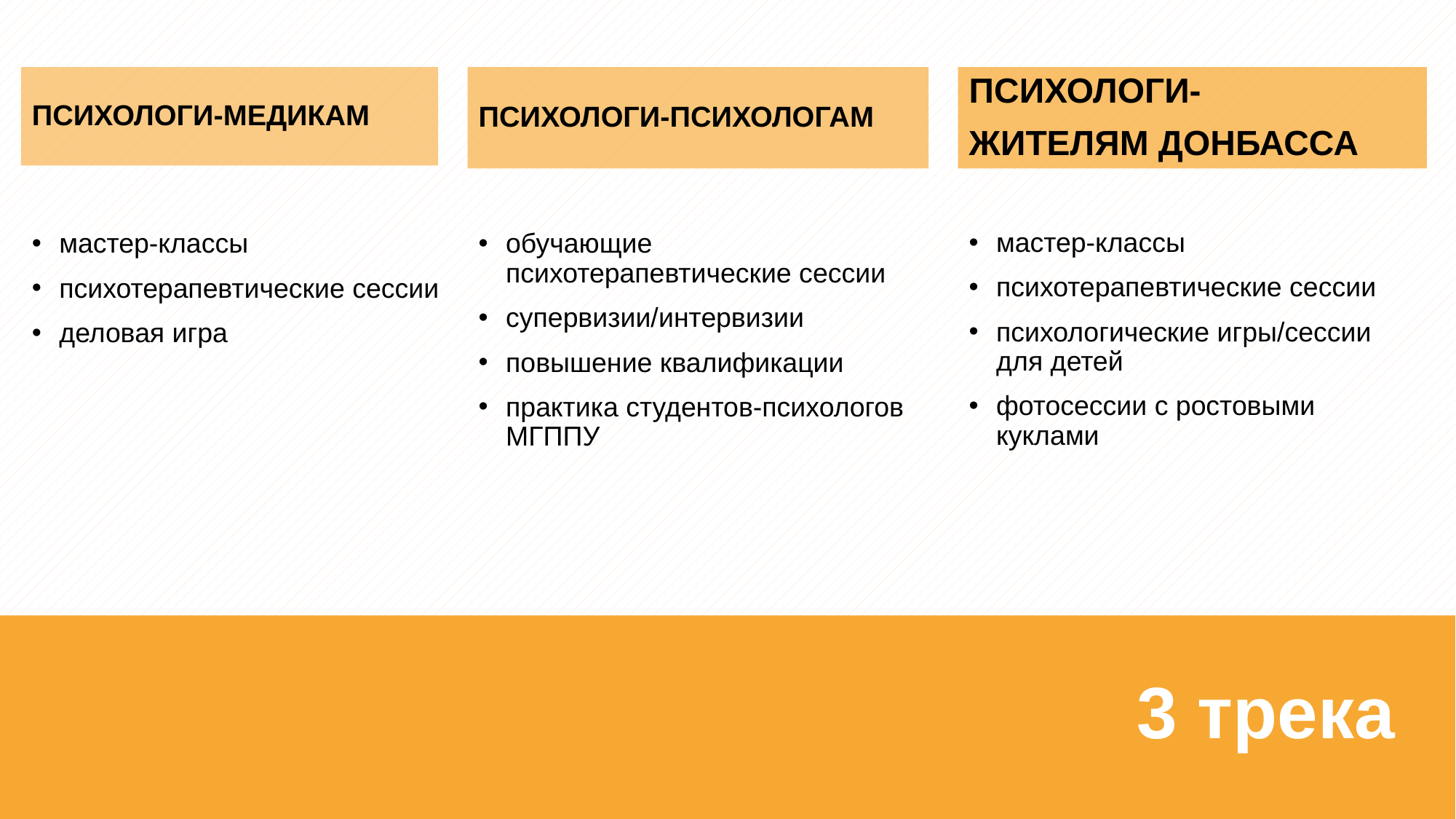

ПСИХОЛОГИ-МЕДИКАМ
ПСИХОЛОГИ-ПСИХОЛОГАМ
ПСИХОЛОГИ-
ЖИТЕЛЯМ ДОНБАССА
мастер-классы
психотерапевтические сессии
психологические игры/сессии для детей
фотосессии с ростовыми куклами
мастер-классы
психотерапевтические сессии
деловая игра

обучающие психотерапевтические сессии
супервизии/интервизии
повышение квалификации
практика студентов-психологов МГППУ

3 трека